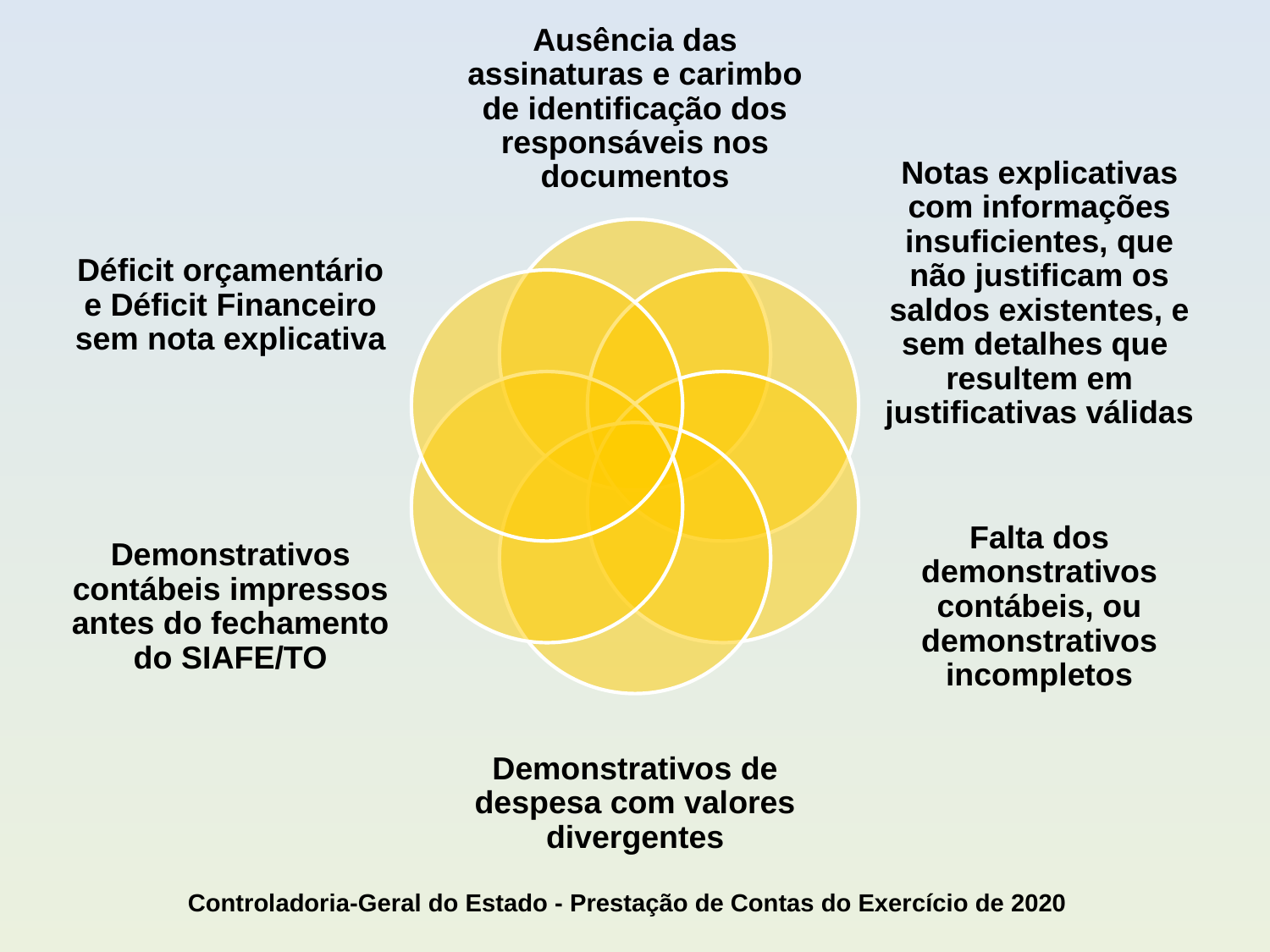

Ausência das assinaturas e carimbo de identificação dos responsáveis nos documentos
Notas explicativas com informações insuficientes, que não justificam os saldos existentes, e sem detalhes que  resultem em justificativas válidas
Falta dos demonstrativos contábeis, ou demonstrativos incompletos
Demonstrativos de despesa com valores divergentes
Demonstrativos contábeis impressos antes do fechamento do SIAFE/TO
Déficit orçamentário e Déficit Financeiro sem nota explicativa